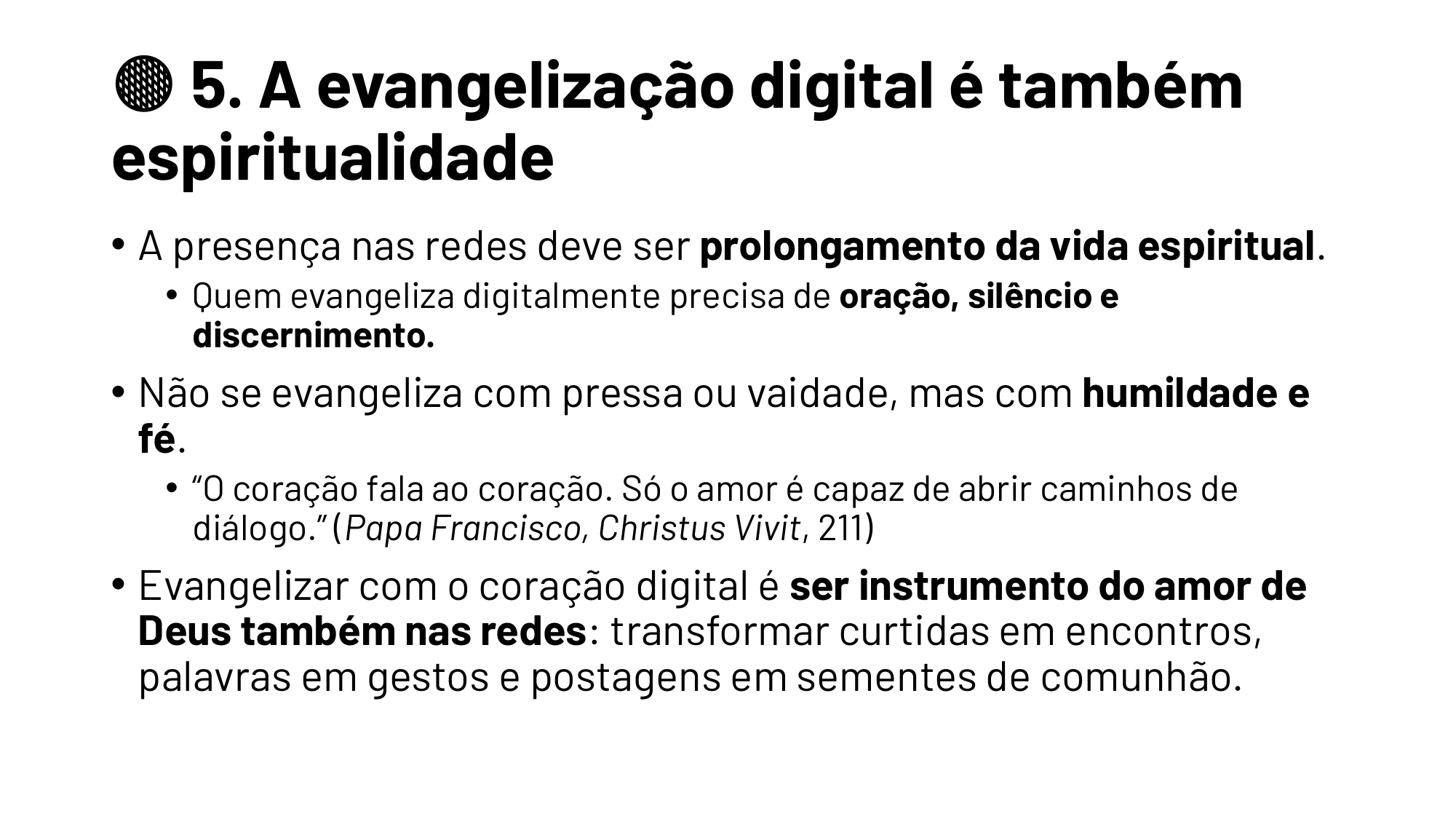

# 🟤 5. A evangelização digital é também espiritualidade
A presença nas redes deve ser prolongamento da vida espiritual.
Quem evangeliza digitalmente precisa de oração, silêncio e discernimento.
Não se evangeliza com pressa ou vaidade, mas com humildade e fé.
“O coração fala ao coração. Só o amor é capaz de abrir caminhos de diálogo.” (Papa Francisco, Christus Vivit, 211)
Evangelizar com o coração digital é ser instrumento do amor de Deus também nas redes: transformar curtidas em encontros, palavras em gestos e postagens em sementes de comunhão.